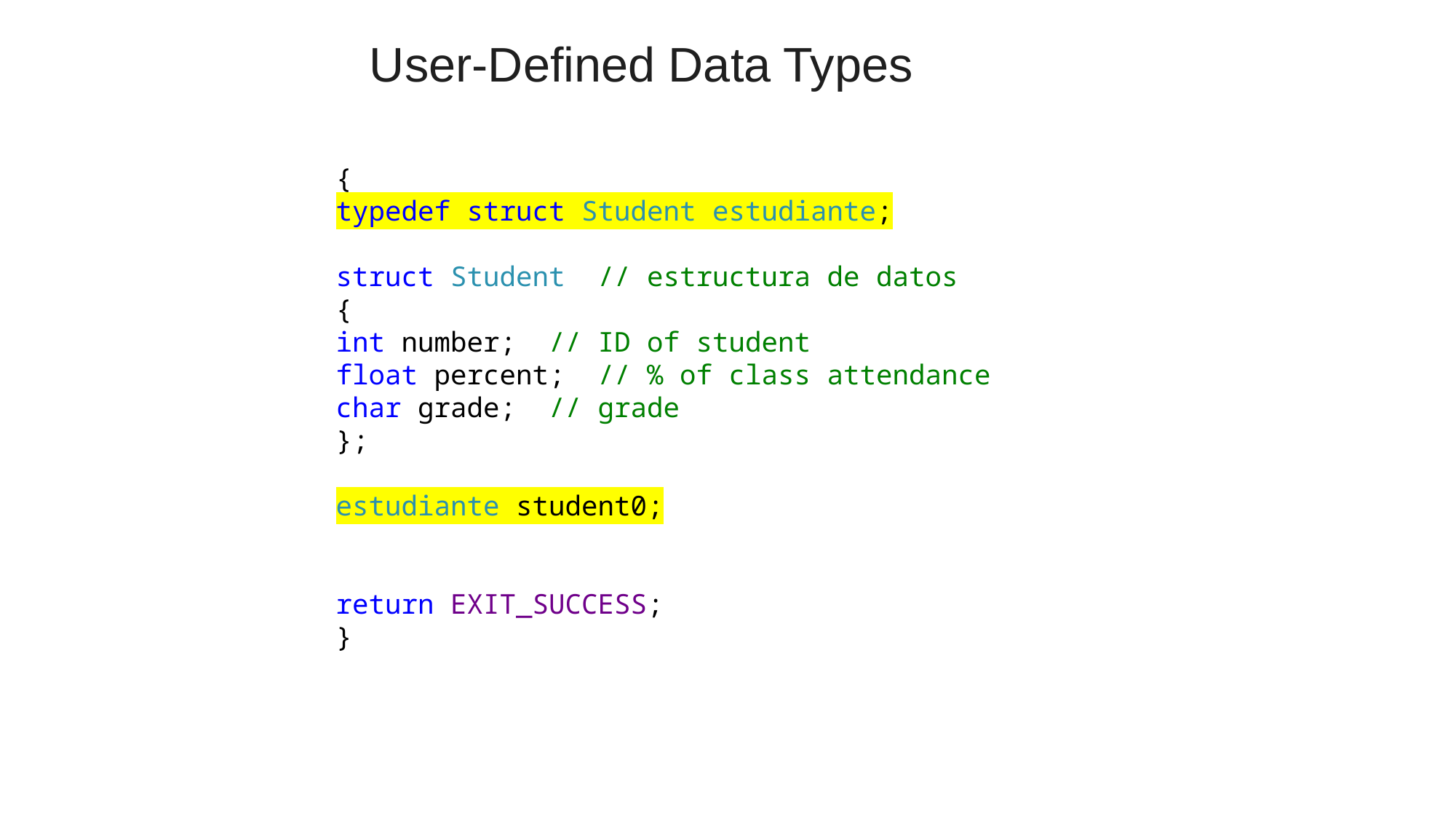

User-Defined Data Types
{
typedef struct Student estudiante;

struct Student  // estructura de datos
{
int number;  // ID of student
float percent;  // % of class attendance
char grade;  // grade
};

estudiante student0;

return EXIT_SUCCESS;
}